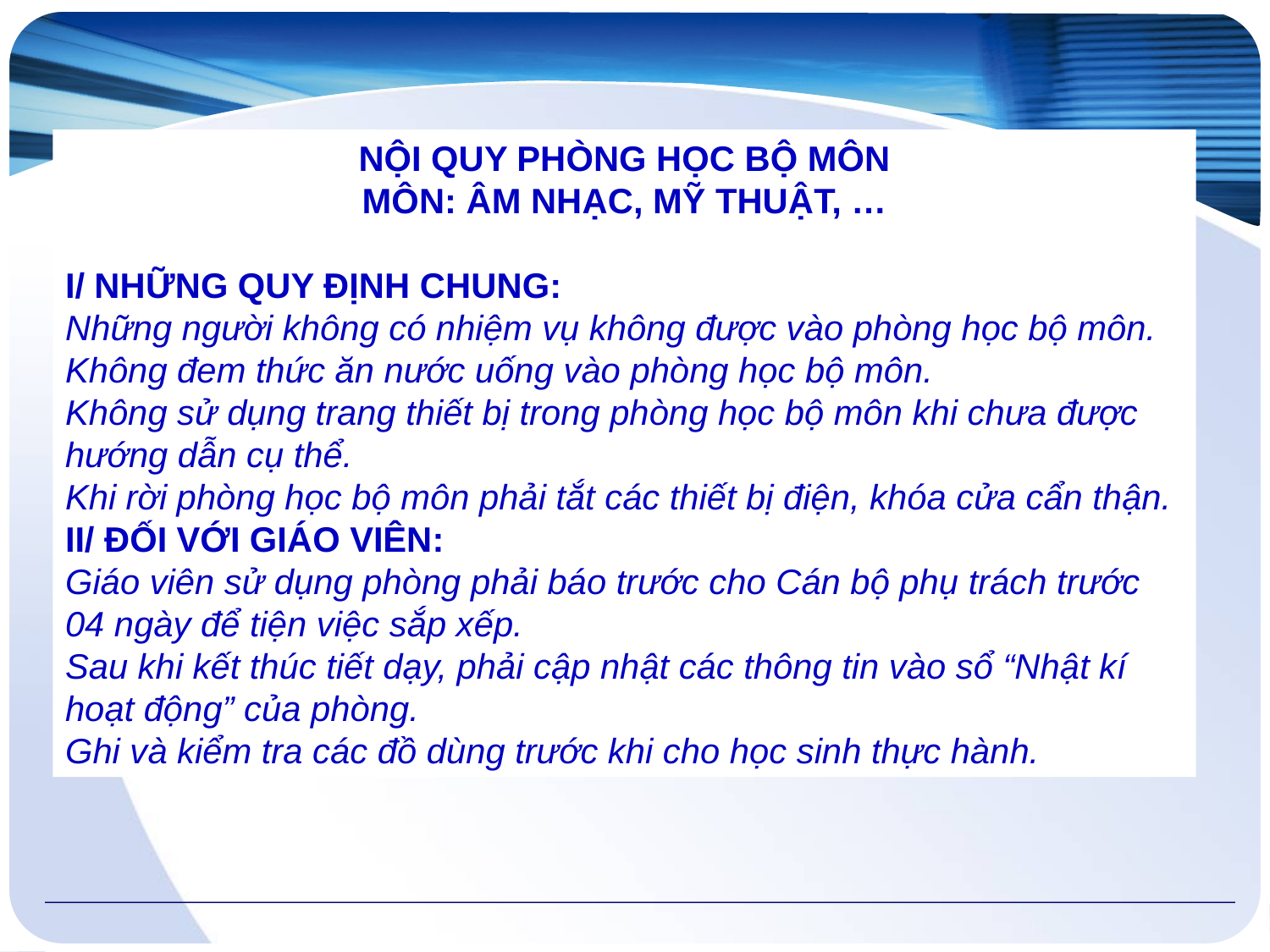

NỘI QUY PHÒNG HỌC BỘ MÔN
MÔN: ÂM NHẠC, MỸ THUẬT, …

I/ NHỮNG QUY ĐỊNH CHUNG:
Những người không có nhiệm vụ không được vào phòng học bộ môn.
Không đem thức ăn nước uống vào phòng học bộ môn.
Không sử dụng trang thiết bị trong phòng học bộ môn khi chưa được hướng dẫn cụ thể.
Khi rời phòng học bộ môn phải tắt các thiết bị điện, khóa cửa cẩn thận.
II/ ĐỐI VỚI GIÁO VIÊN:
Giáo viên sử dụng phòng phải báo trước cho Cán bộ phụ trách trước 04 ngày để tiện việc sắp xếp.
Sau khi kết thúc tiết dạy, phải cập nhật các thông tin vào sổ “Nhật kí hoạt động” của phòng.
Ghi và kiểm tra các đồ dùng trước khi cho học sinh thực hành.